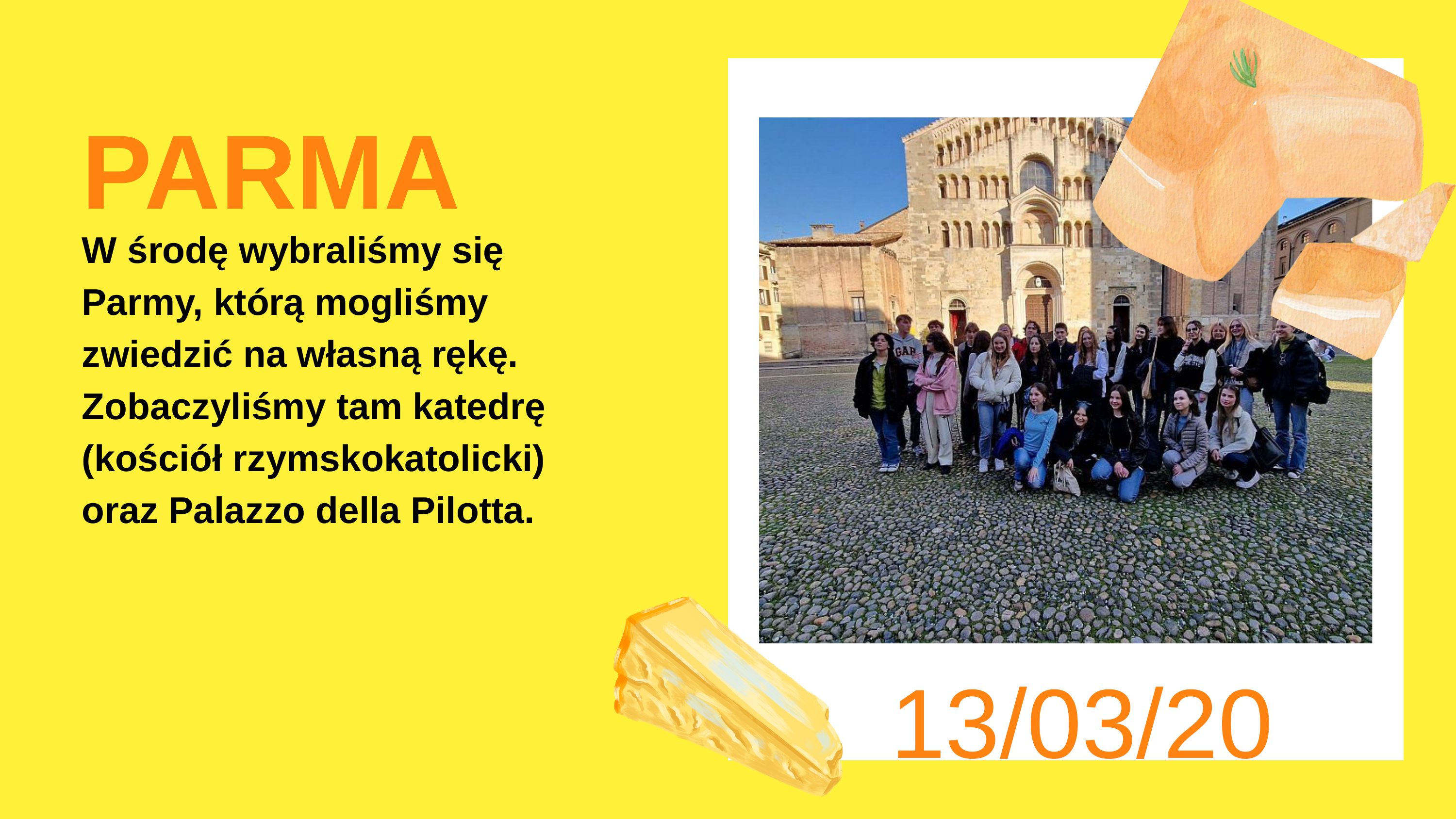

PARMA

W środę wybraliśmy się Parmy, którą mogliśmy zwiedzić na własną rękę.
Zobaczyliśmy tam katedrę (kościół rzymskokatolicki) oraz Palazzo della Pilotta.

13/03/2024